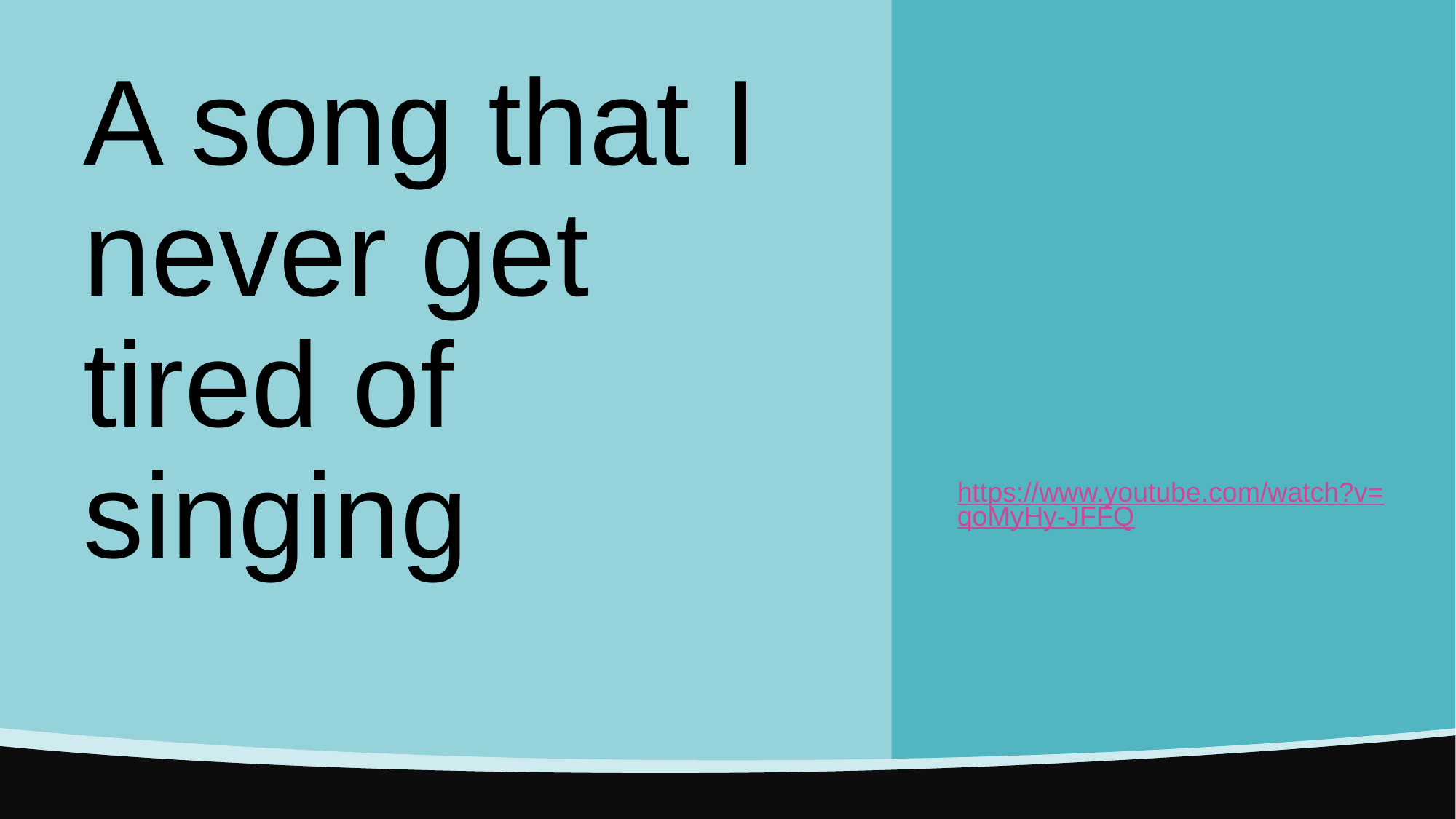

A song that I never get tired of singing
#
https://www.youtube.com/watch?v=qoMyHy-JFFQ